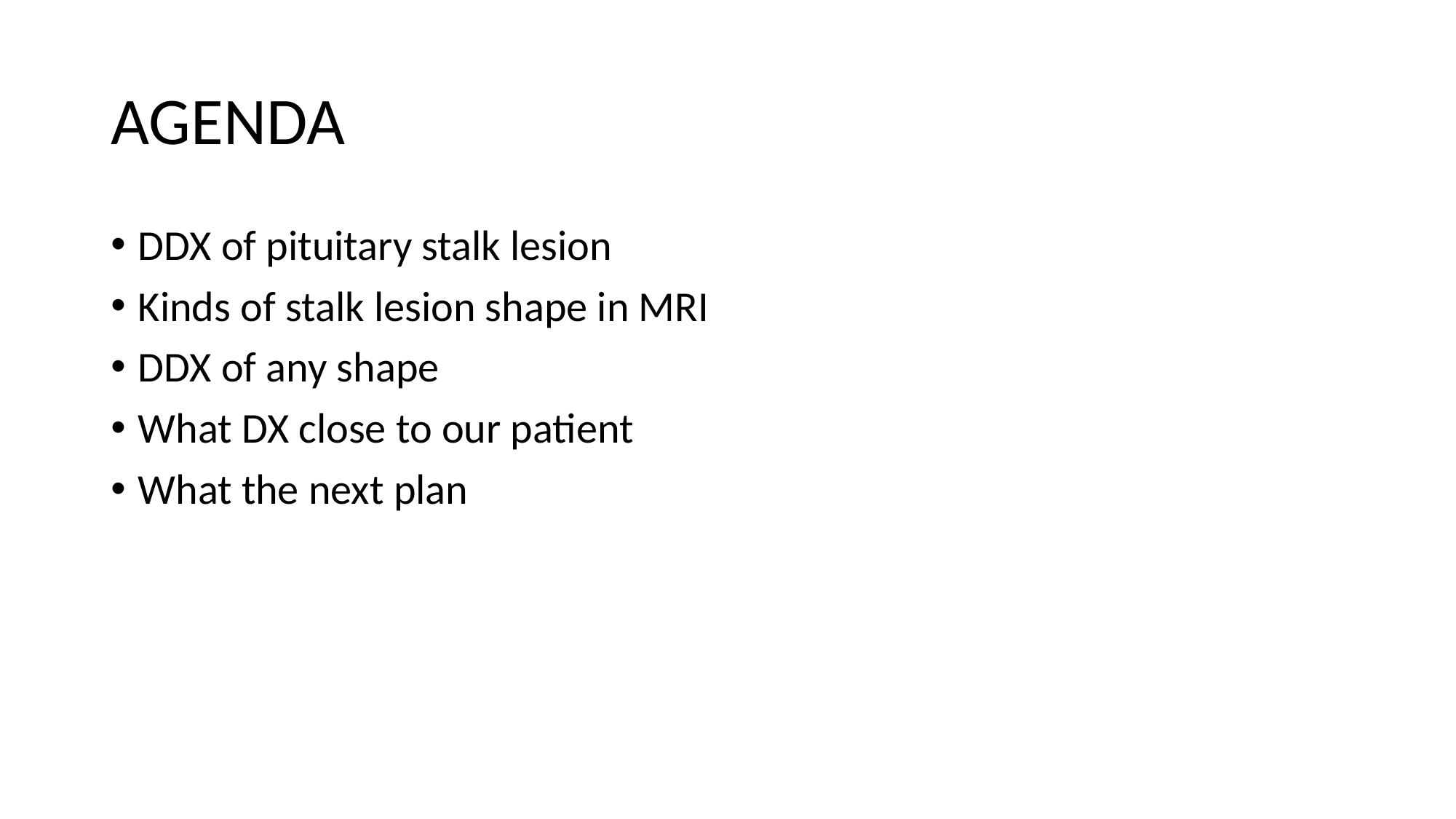

# AGENDA
DDX of pituitary stalk lesion
Kinds of stalk lesion shape in MRI
DDX of any shape
What DX close to our patient
What the next plan